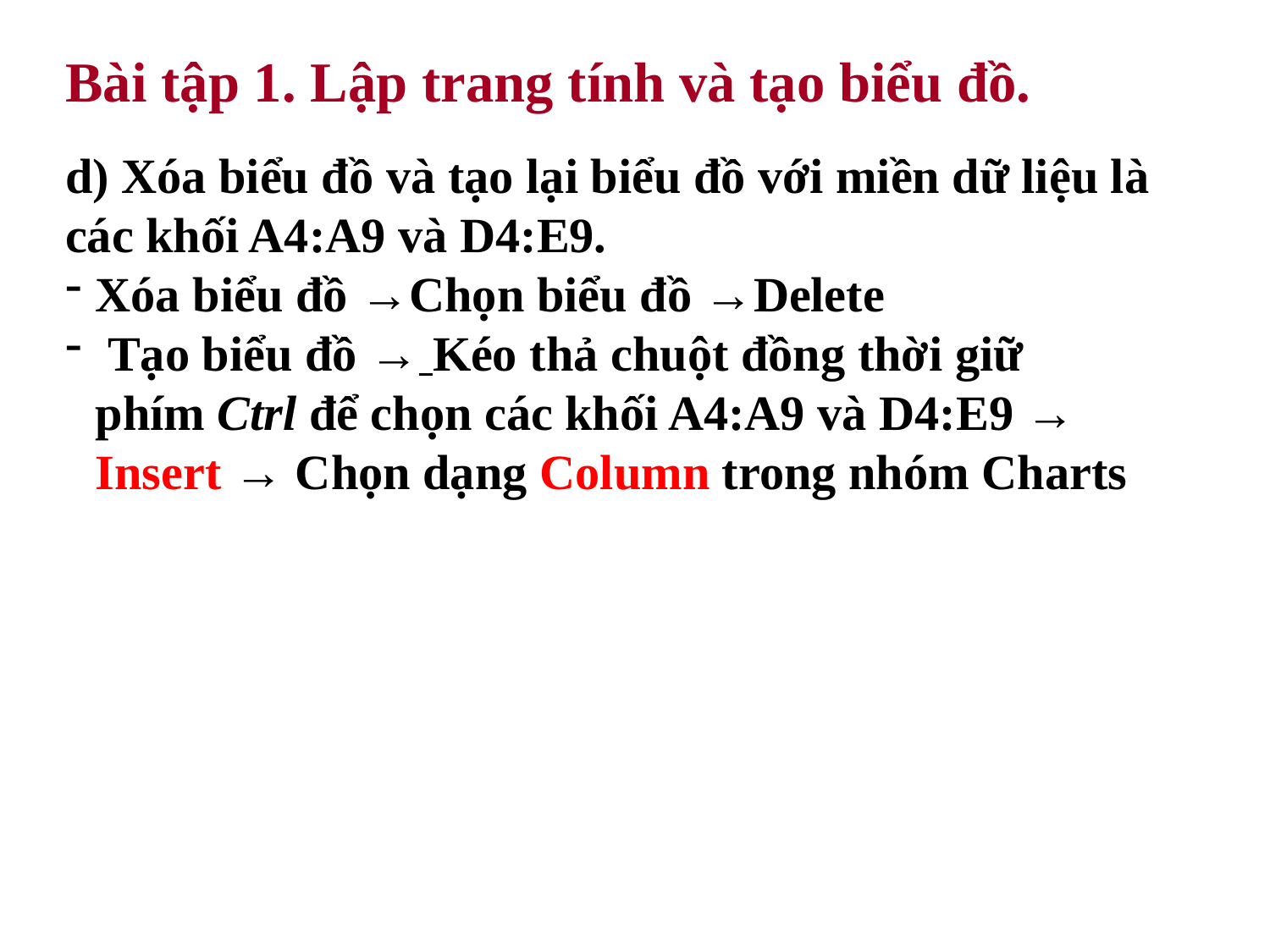

# Bài tập 1. Lập trang tính và tạo biểu đồ.
d) Xóa biểu đồ và tạo lại biểu đồ với miền dữ liệu là các khối A4:A9 và D4:E9.
Xóa biểu đồ →Chọn biểu đồ →Delete
 Tạo biểu đồ → Kéo thả chuột đồng thời giữ phím Ctrl để chọn các khối A4:A9 và D4:E9 → Insert → Chọn dạng Column trong nhóm Charts